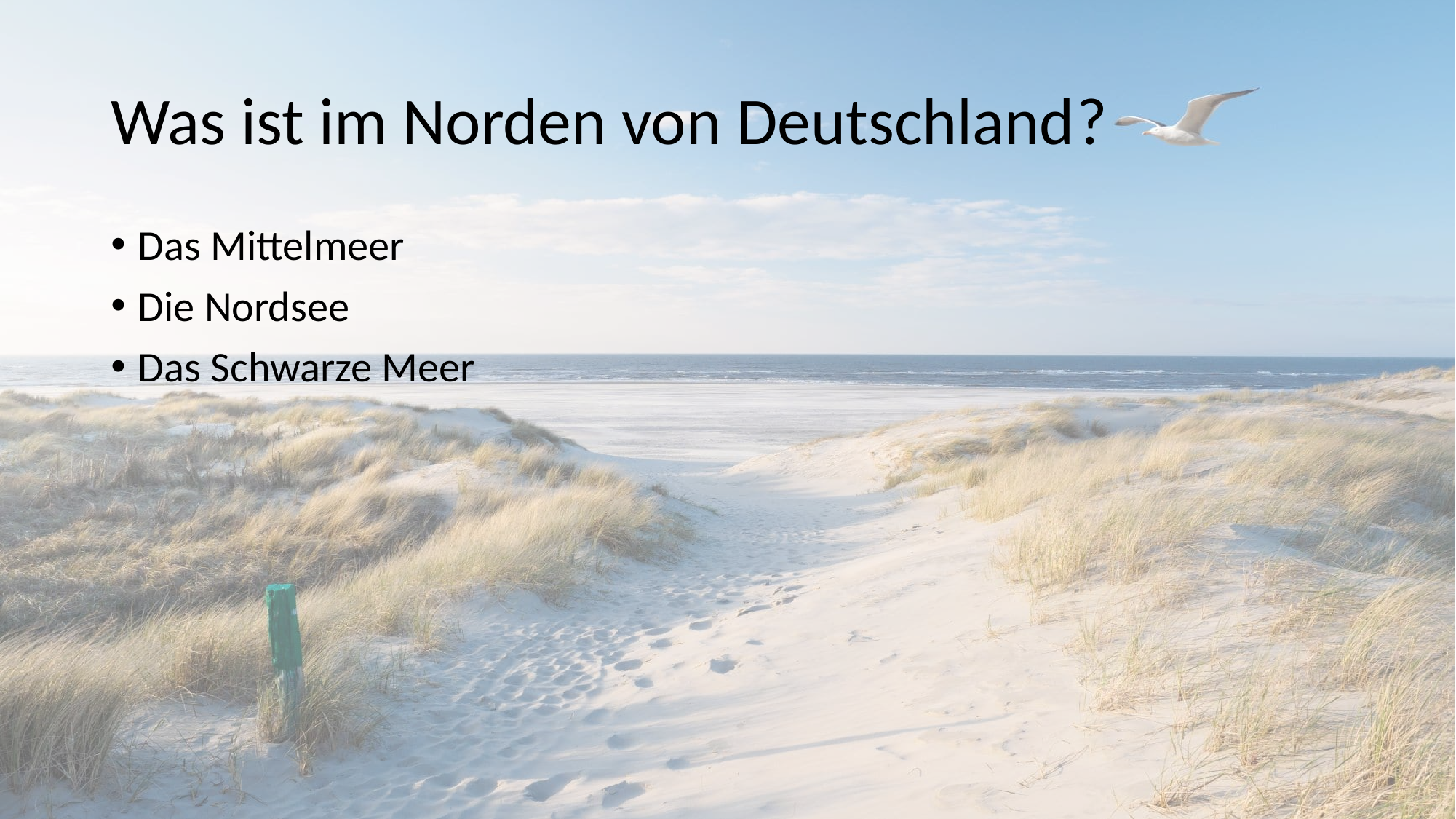

# Was ist im Norden von Deutschland?
Das Mittelmeer
Die Nordsee
Das Schwarze Meer